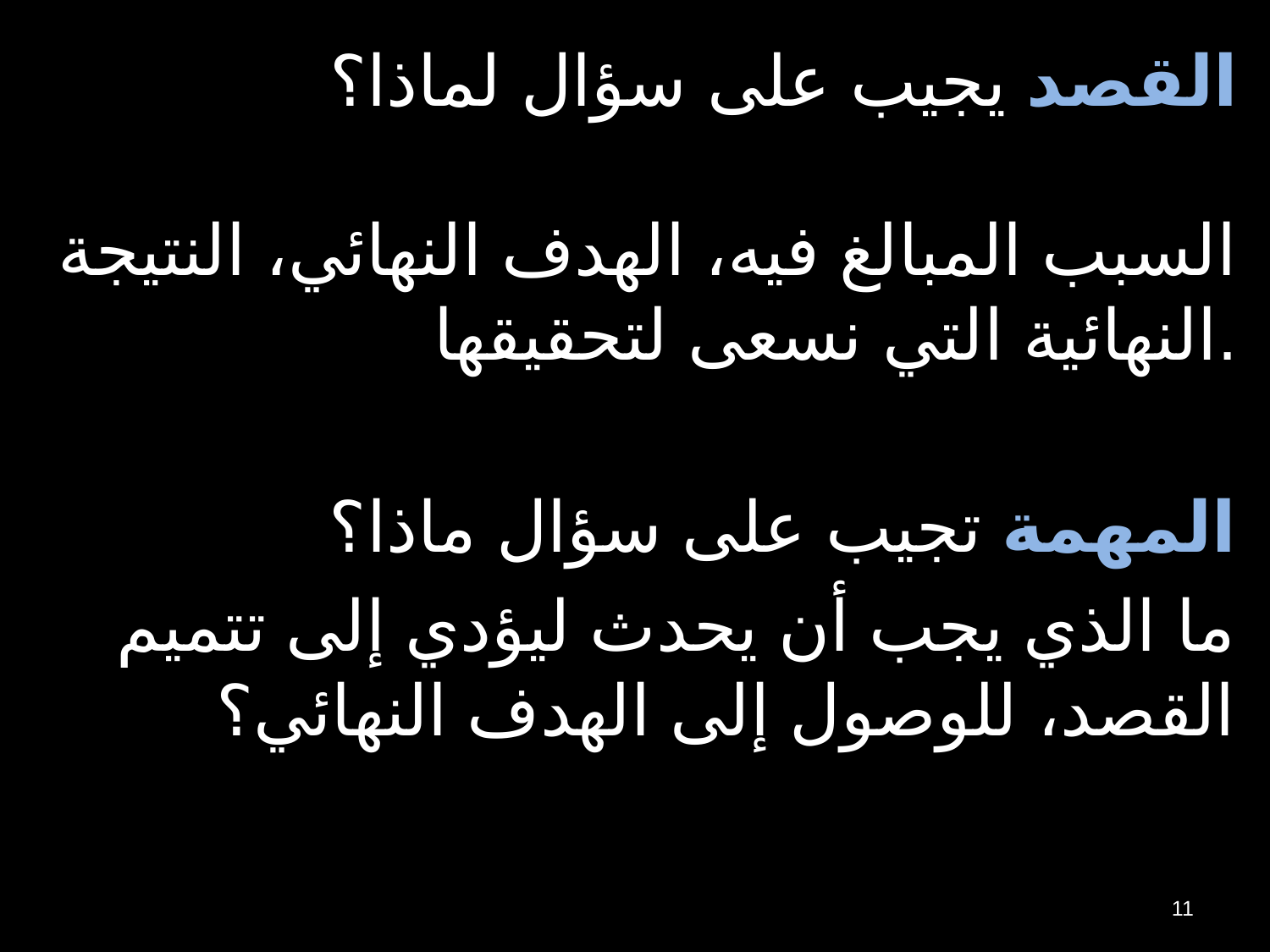

# القصد يجيب على سؤال لماذا؟ السبب المبالغ فيه، الهدف النهائي، النتيجة النهائية التي نسعى لتحقيقها.

المهمة تجيب على سؤال ماذا؟
ما الذي يجب أن يحدث ليؤدي إلى تتميم القصد، للوصول إلى الهدف النهائي؟
11